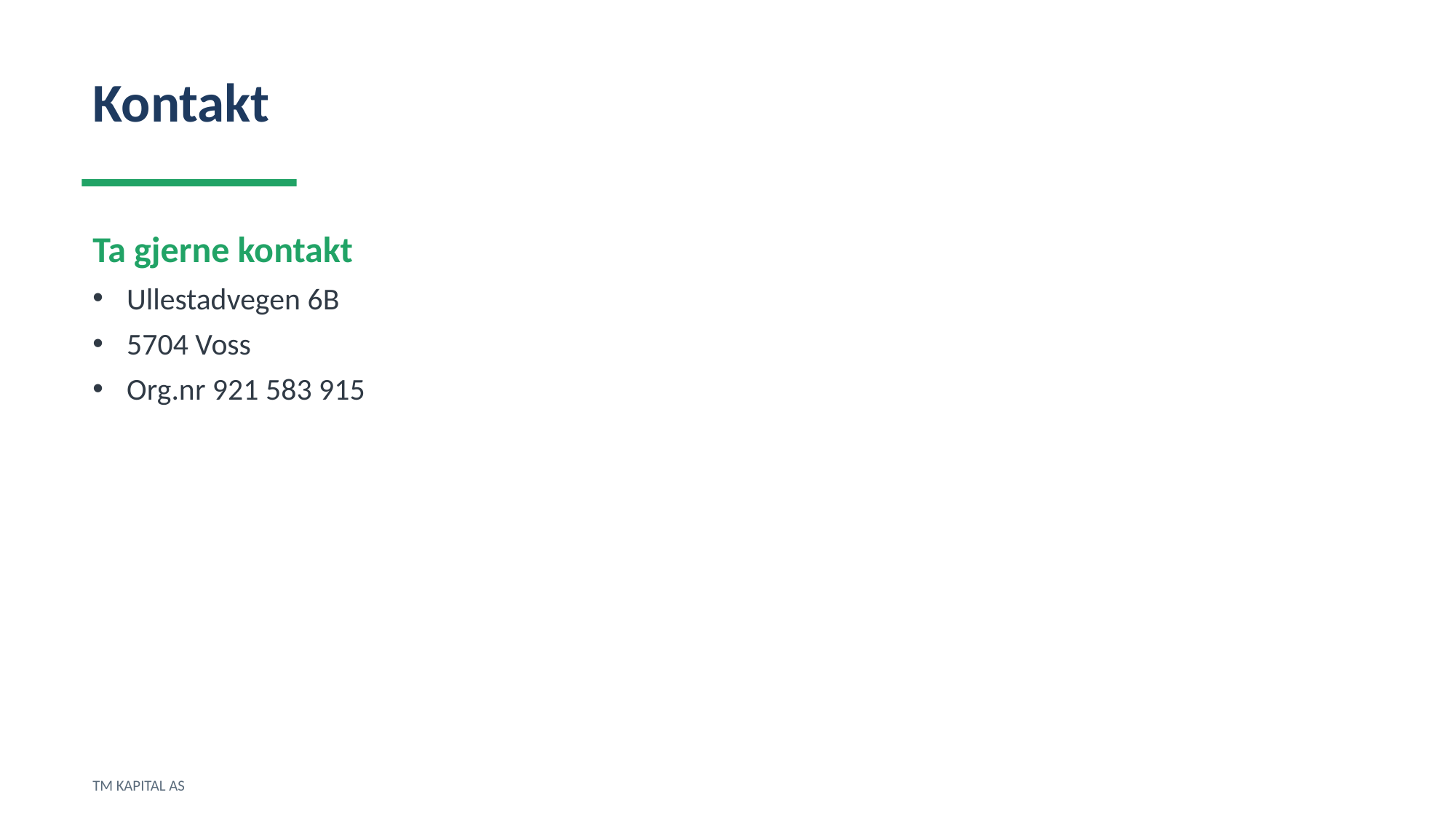

Kontakt

Ta gjerne kontakt
Ullestadvegen 6B
5704 Voss
Org.nr 921 583 915
TM KAPITAL AS